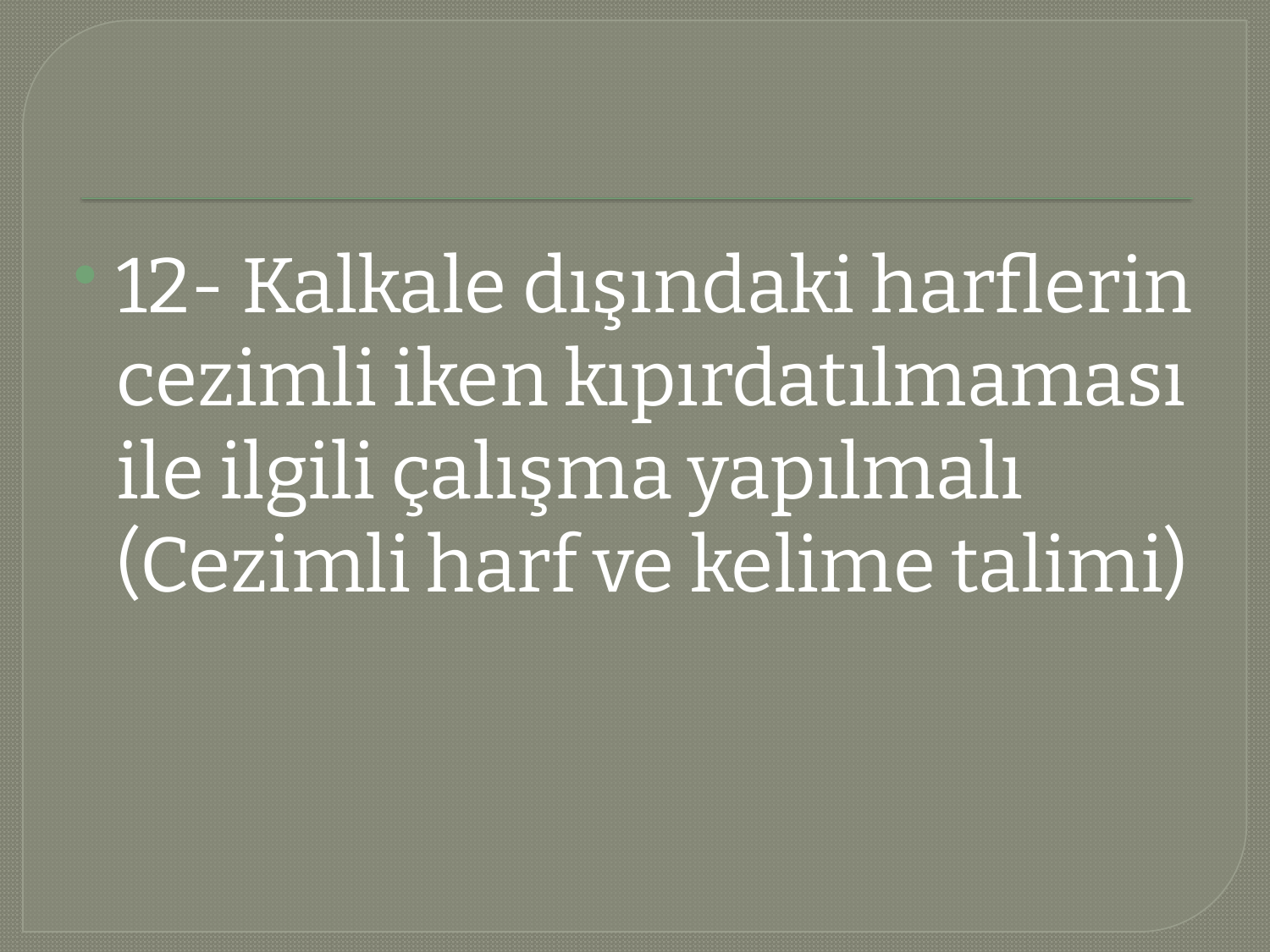

#
12- Kalkale dışındaki harflerin cezimli iken kıpırdatılmaması ile ilgili çalışma yapılmalı  (Cezimli harf ve kelime talimi)